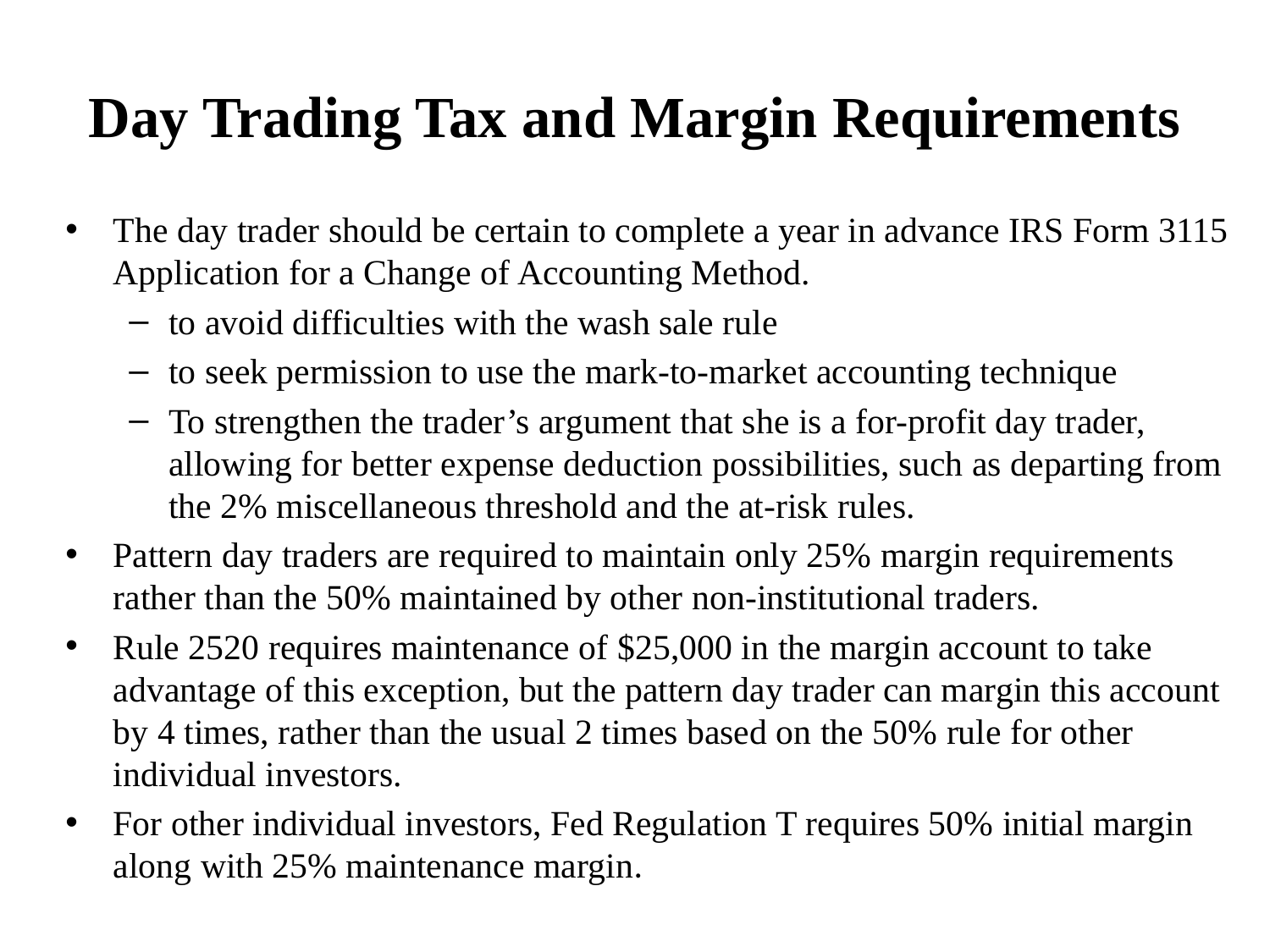

# Day Trading Tax and Margin Requirements
The day trader should be certain to complete a year in advance IRS Form 3115 Application for a Change of Accounting Method.
to avoid difficulties with the wash sale rule
to seek permission to use the mark-to-market accounting technique
To strengthen the trader’s argument that she is a for-profit day trader, allowing for better expense deduction possibilities, such as departing from the 2% miscellaneous threshold and the at-risk rules.
Pattern day traders are required to maintain only 25% margin requirements rather than the 50% maintained by other non-institutional traders.
Rule 2520 requires maintenance of $25,000 in the margin account to take advantage of this exception, but the pattern day trader can margin this account by 4 times, rather than the usual 2 times based on the 50% rule for other individual investors.
For other individual investors, Fed Regulation T requires 50% initial margin along with 25% maintenance margin.